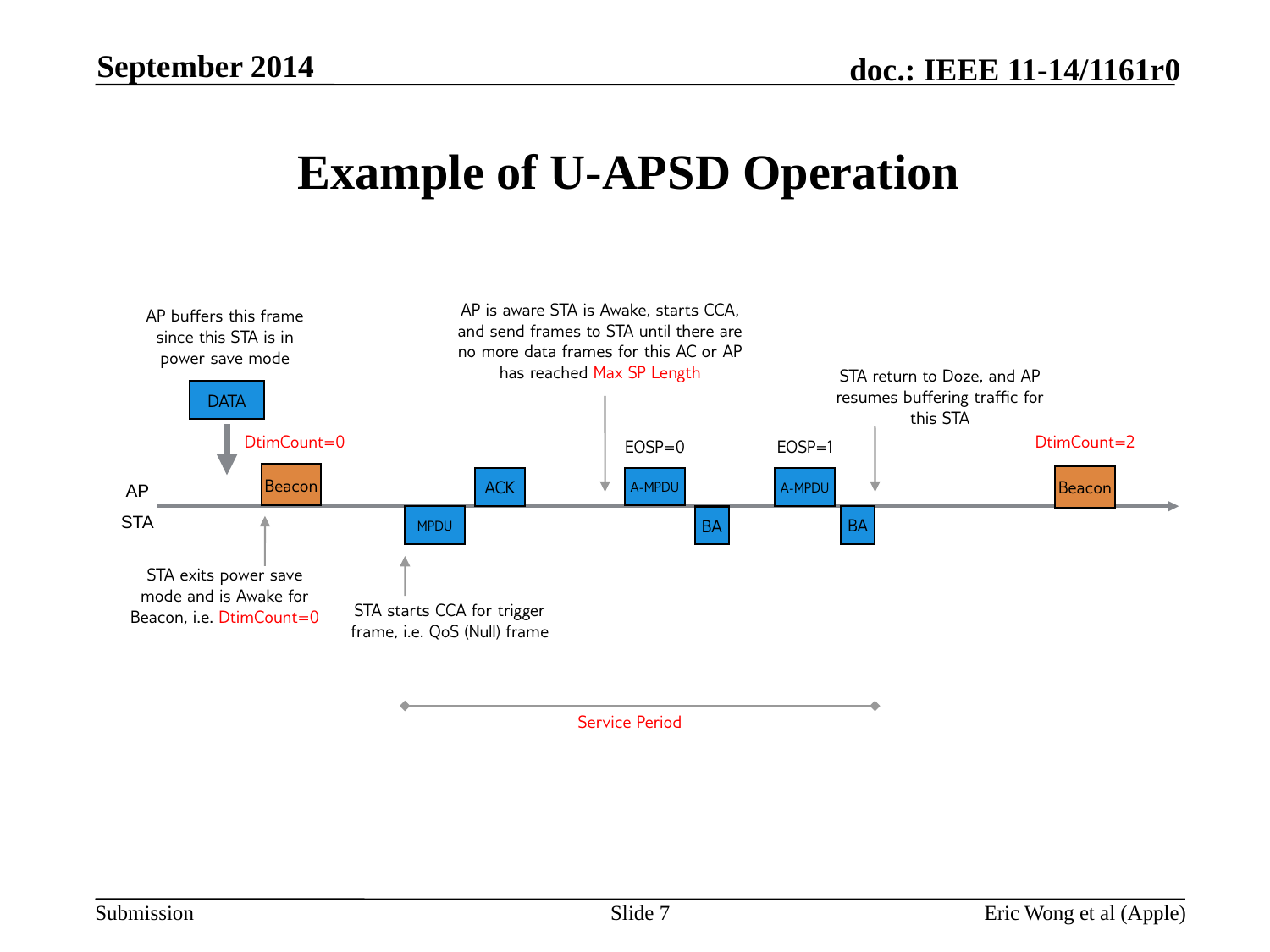

September 2014
# Example of U-APSD Operation
AP is aware STA is Awake, starts CCA, and send frames to STA until there are no more data frames for this AC or AP has reached Max SP Length
AP buffers this frame since this STA is in power save mode
STA return to Doze, and AP resumes buffering traffic for this STA
DATA

DtimCount=0
EOSP=0
EOSP=1

DtimCount=2
Beacon
Beacon
A-MPDU
ACK
A-MPDU
AP
STA
MPDU
BA

BA

STA exits power save mode and is Awake for Beacon, i.e. DtimCount=0

STA starts CCA for trigger frame, i.e. QoS (Null) frame

Service Period
Slide 7
Eric Wong et al (Apple)